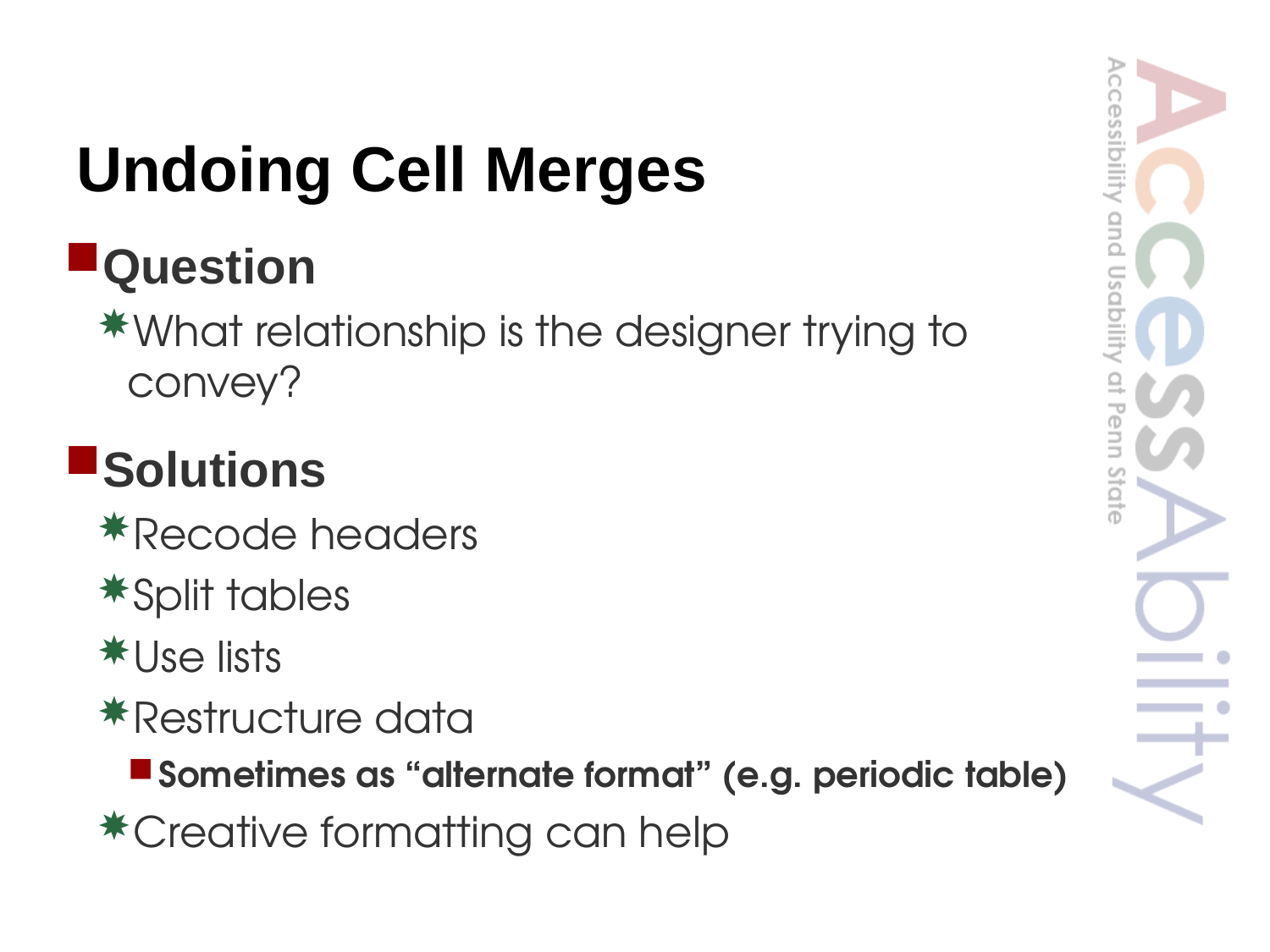

# Undoing Cell Merges
Question
What relationship is the designer trying to convey?
Solutions
Recode headers
Split tables
Use lists
Restructure data
Sometimes as “alternate format” (e.g. periodic table)
Creative formatting can help